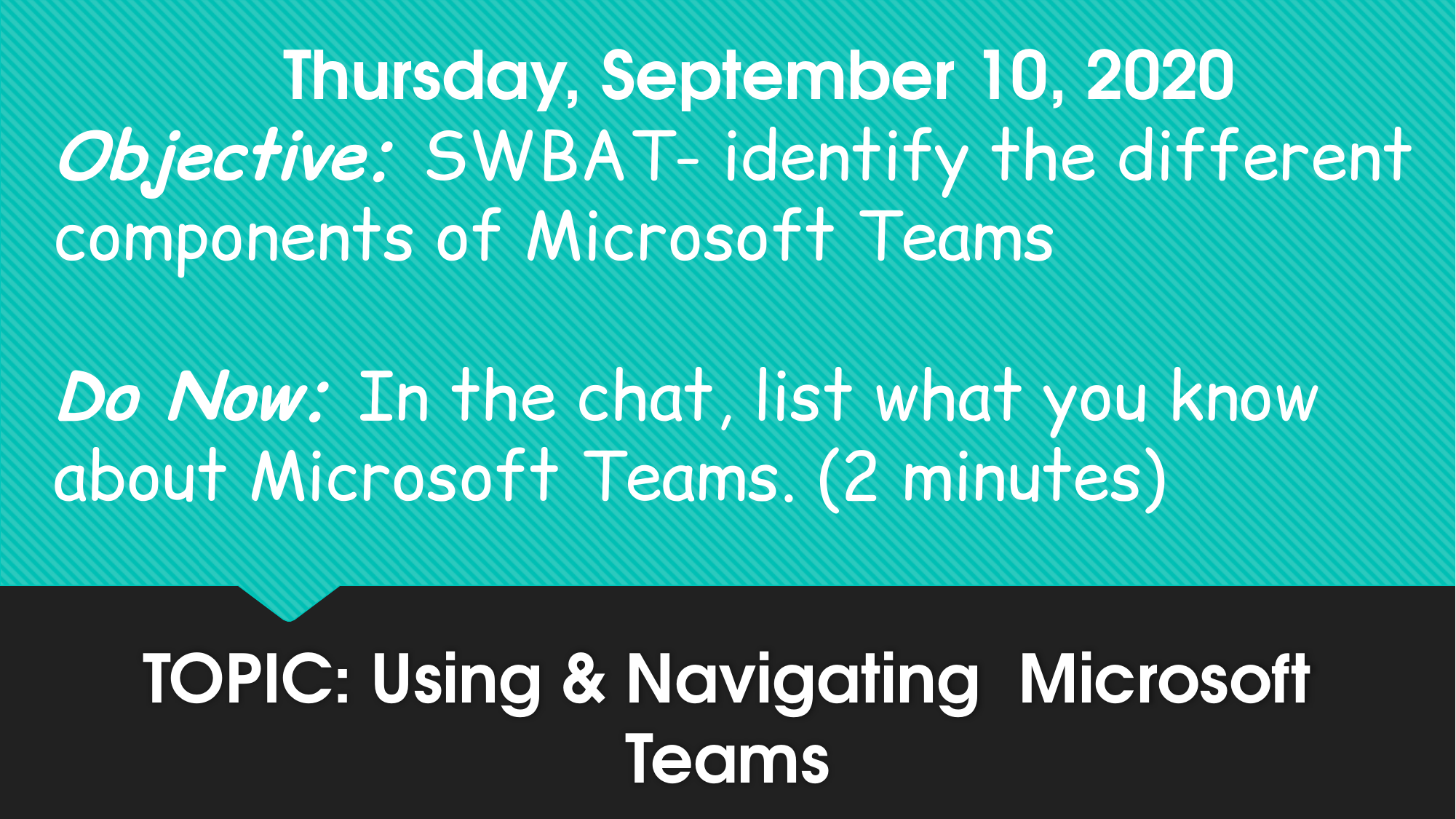

#
Thursday, September 10, 2020
Objective: SWBAT- identify the different components of Microsoft Teams

Do Now: In the chat, list what you know about Microsoft Teams. (2 minutes)

TOPIC: Using & Navigating  Microsoft Teams